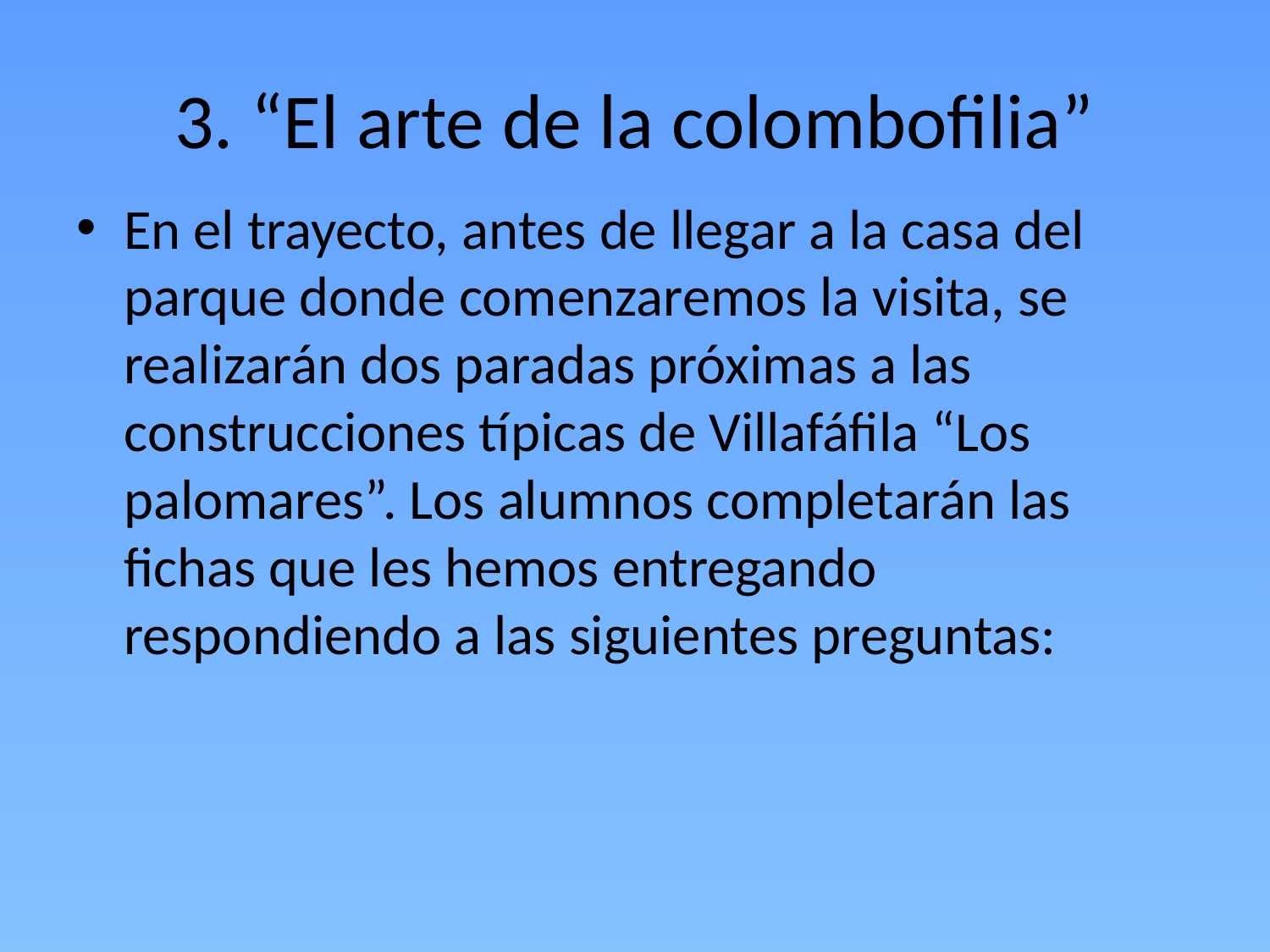

# 3. “El arte de la colombofilia”
En el trayecto, antes de llegar a la casa del parque donde comenzaremos la visita, se realizarán dos paradas próximas a las construcciones típicas de Villafáfila “Los palomares”. Los alumnos completarán las fichas que les hemos entregando respondiendo a las siguientes preguntas: